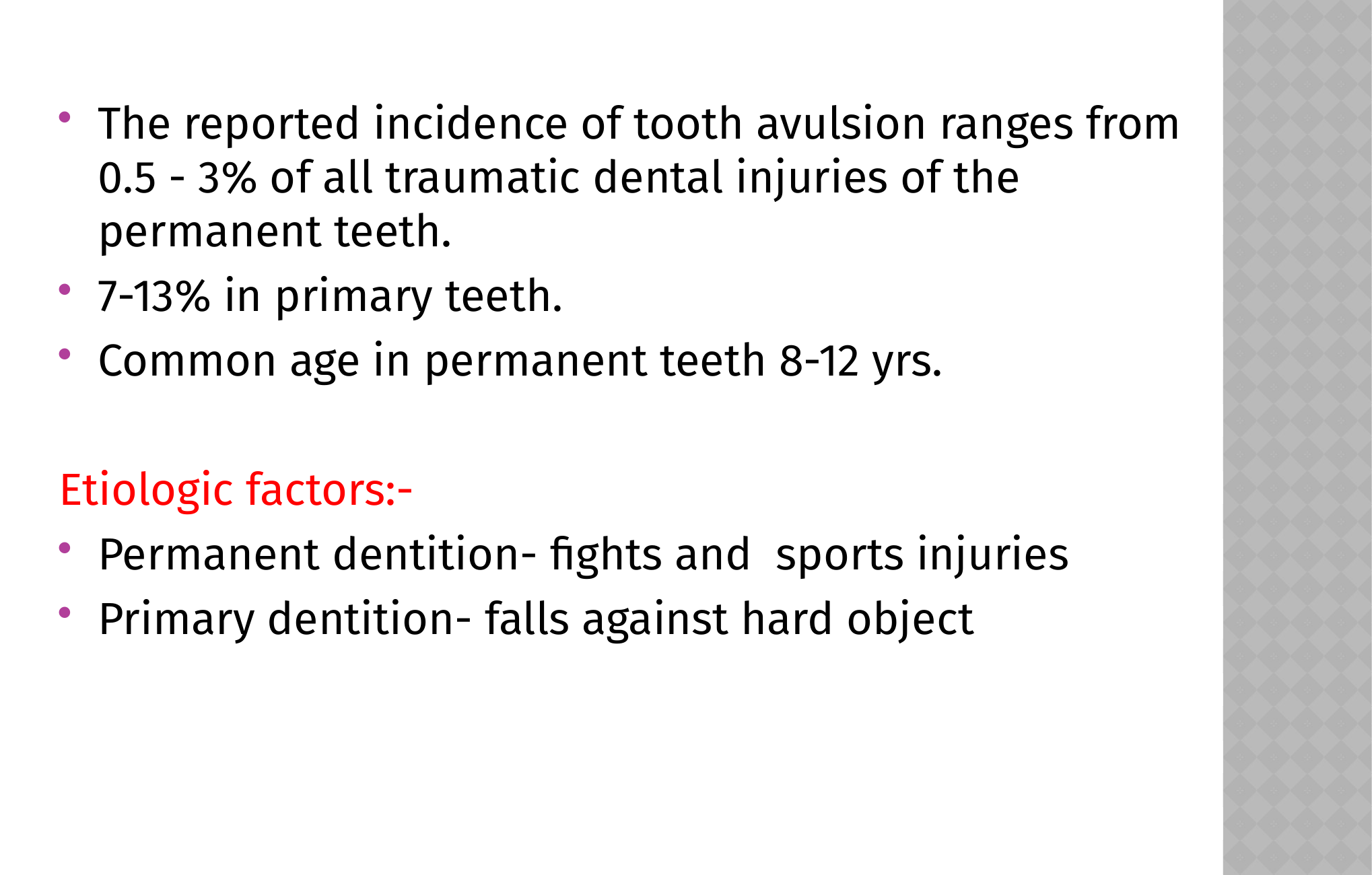

The reported incidence of tooth avulsion ranges from 0.5 - 3% of all traumatic dental injuries of the permanent teeth.
7-13% in primary teeth.
Common age in permanent teeth 8-12 yrs.

Etiologic factors:-
Permanent dentition- fights and  sports injuries
Primary dentition- falls against hard object